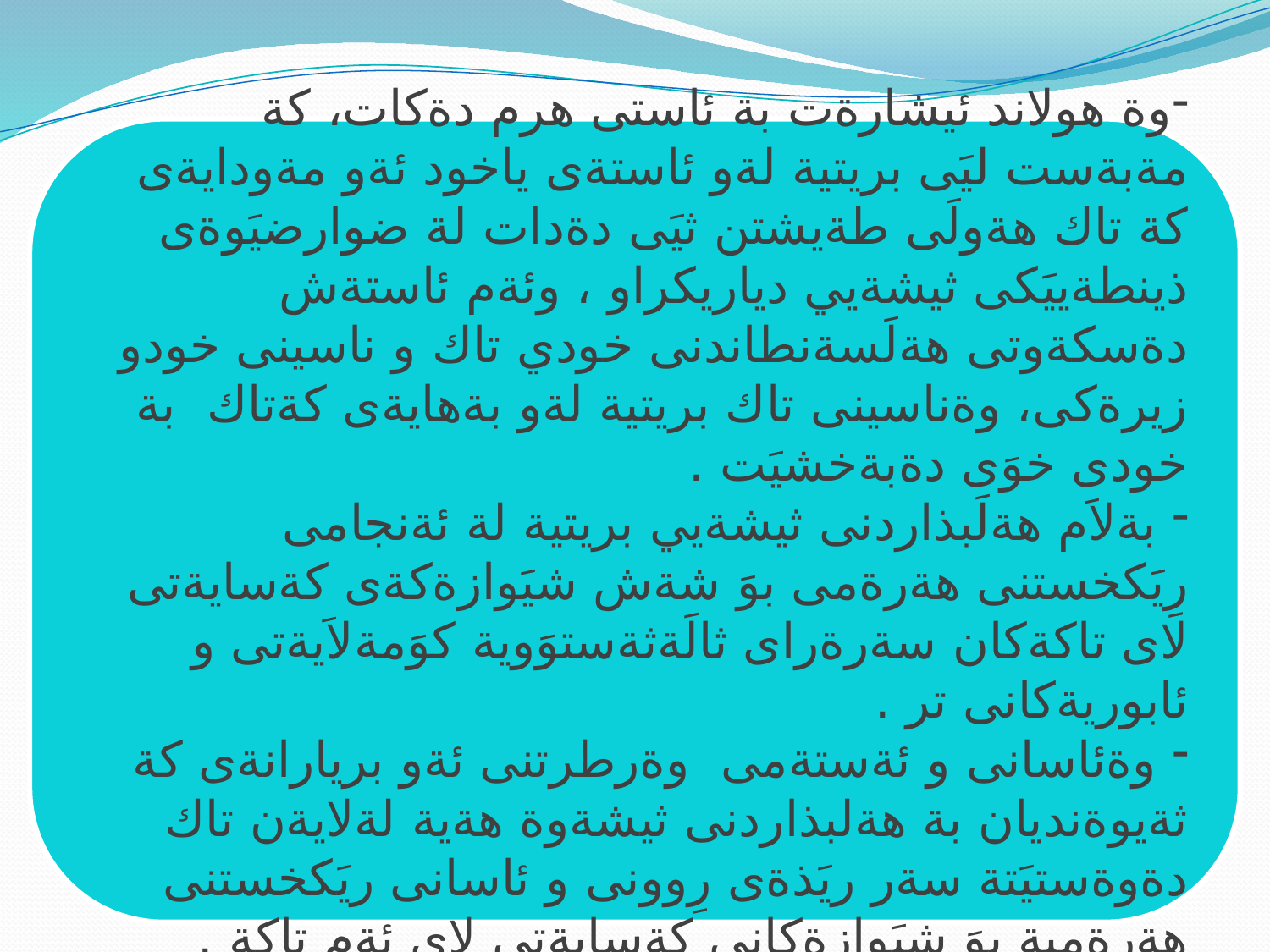

وة هولاند ئيشارةت بة ئاستى هرم دةكات، كة مةبةست ليَى بريتية لةو ئاستةى ياخود ئةو مةودايةى كة تاك هةولَى طةيشتن ثيَى دةدات لة ضوارضيَوةى ذينطةييَكى ثيشةيي دياريكراو ، وئةم ئاستةش دةسكةوتى هةلَسةنطاندنى خودي تاك و ناسينى خودو زيرةكى، وةناسينى تاك بريتية لةو بةهايةى كةتاك  بة خودى خوَى دةبةخشيَت .
 بةلاَم هةلَبذاردنى ثيشةيي بريتية لة ئةنجامى رِيَكخستنى هةرةمى بوَ شةش شيَوازةكةى كةسايةتى لاى تاكةكان سةرةراى ثالَةثةستوَوية كوَمةلاَيةتى و ئابوريةكانى تر .
 وةئاسانى و ئةستةمى  وةرطرتنى ئةو بريارانةى كة ثةيوةنديان بة هةلبذاردنى ثيشةوة هةية لةلايةن تاك دةوةستيَتة سةر ريَذةى رِوونى و ئاسانى ريَكخستنى هةرةمية بوَ شيَوازةكانى كةسايةتى لاى ئةم تاكة .